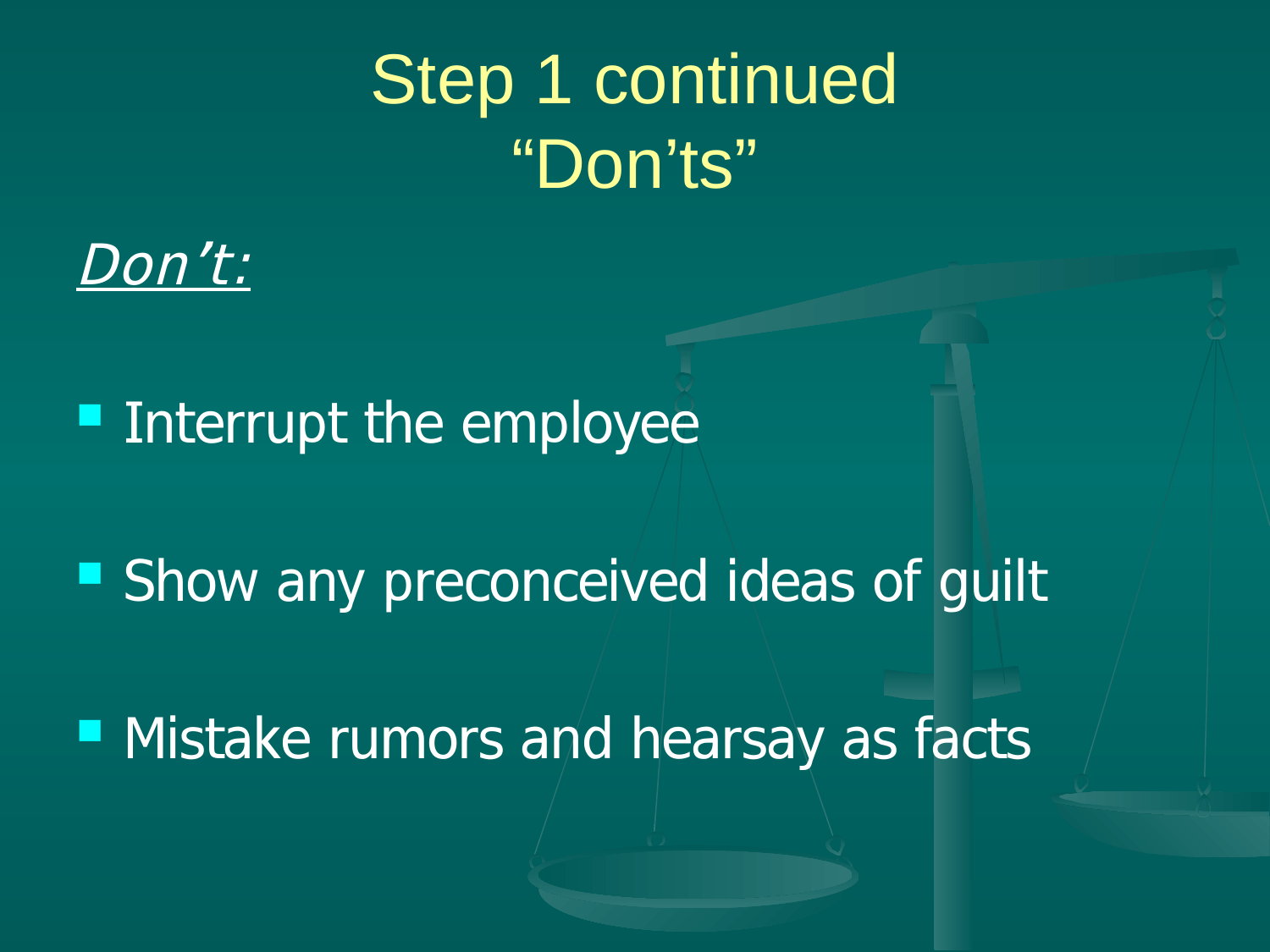

# Step 1 continued “Don’ts”
Don’t:

Interrupt the employee

Show any preconceived ideas of guilt

Mistake rumors and hearsay as facts